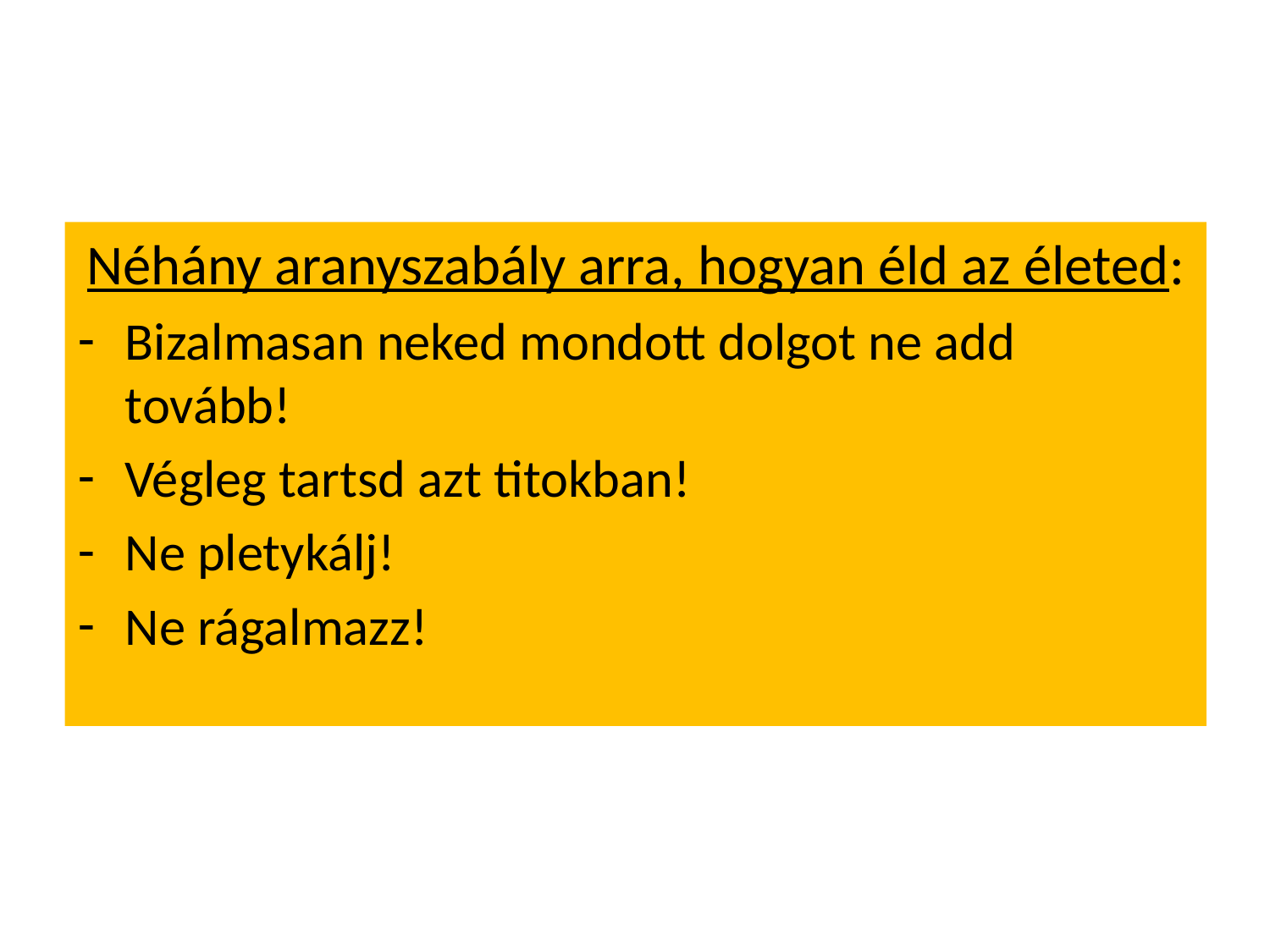

#
Néhány aranyszabály arra, hogyan éld az életed:
Bizalmasan neked mondott dolgot ne add tovább!
Végleg tartsd azt titokban!
Ne pletykálj!
Ne rágalmazz!